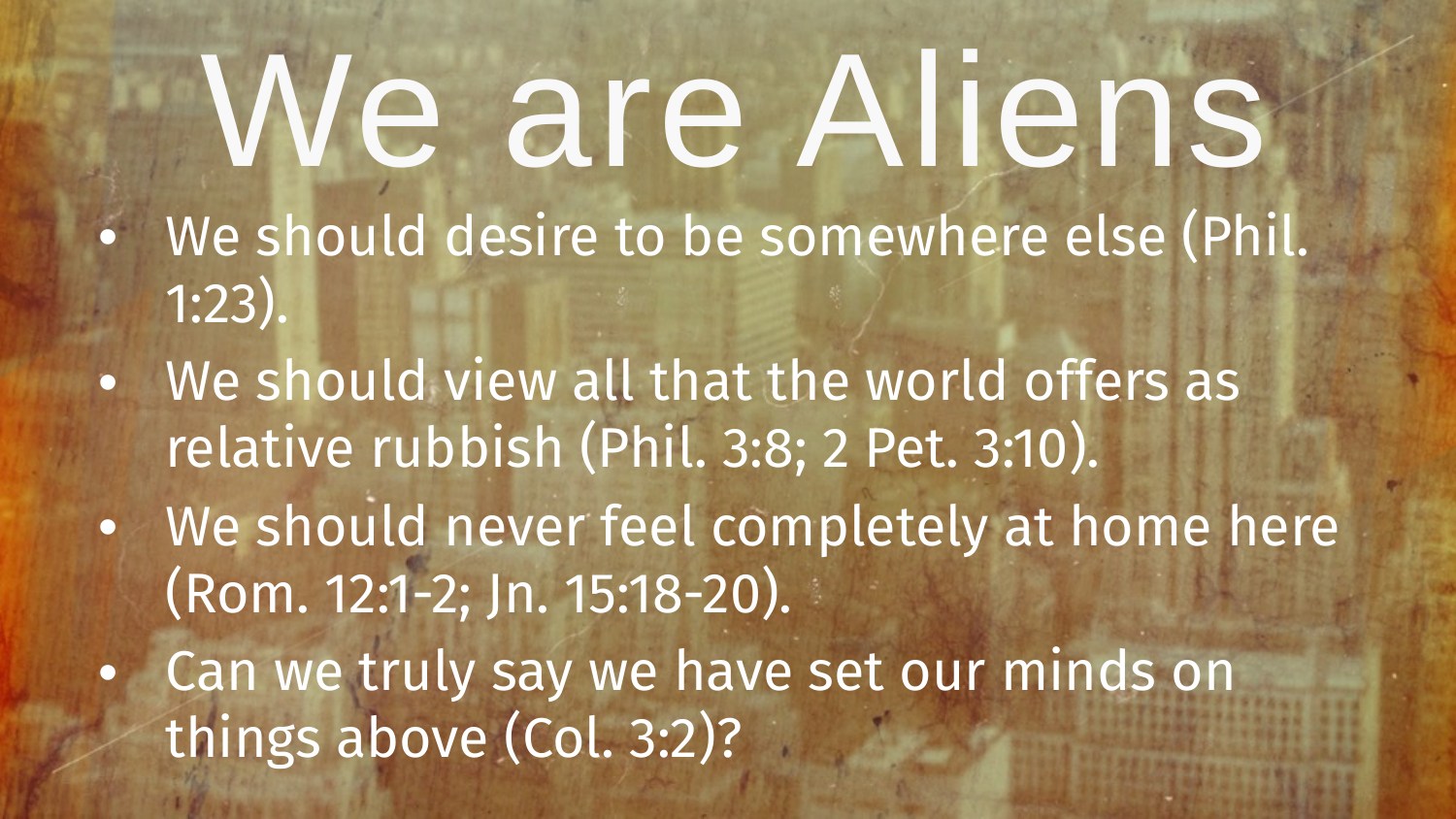

We are Aliens
We should desire to be somewhere else (Phil. 1:23).
We should view all that the world offers as relative rubbish (Phil. 3:8; 2 Pet. 3:10).
We should never feel completely at home here (Rom. 12:1-2; Jn. 15:18-20).
Can we truly say we have set our minds on things above (Col. 3:2)?